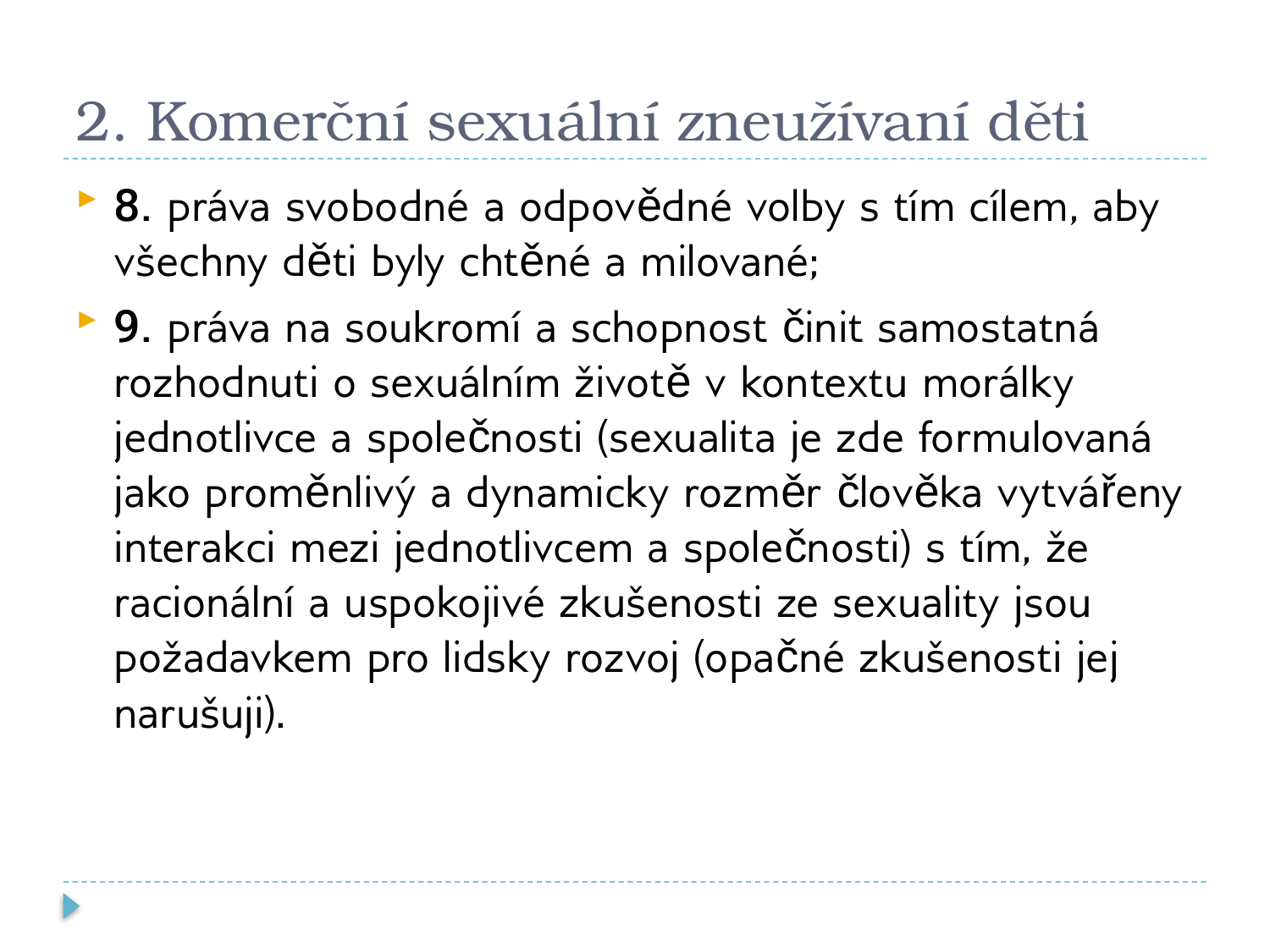

# 2. Komerční sexuální zneužívaní děti
8. práva svobodné a odpovědné volby s tím cílem, aby všechny děti byly chtěné a milované;
9. práva na soukromí a schopnost činit samostatná rozhodnuti o sexuálním životě v kontextu morálky jednotlivce a společnosti (sexualita je zde formulovaná jako proměnlivý a dynamicky rozměr člověka vytvářeny interakci mezi jednotlivcem a společnosti) s tím, že racionální a uspokojivé zkušenosti ze sexuality jsou požadavkem pro lidsky rozvoj (opačné zkušenosti jej narušuji).